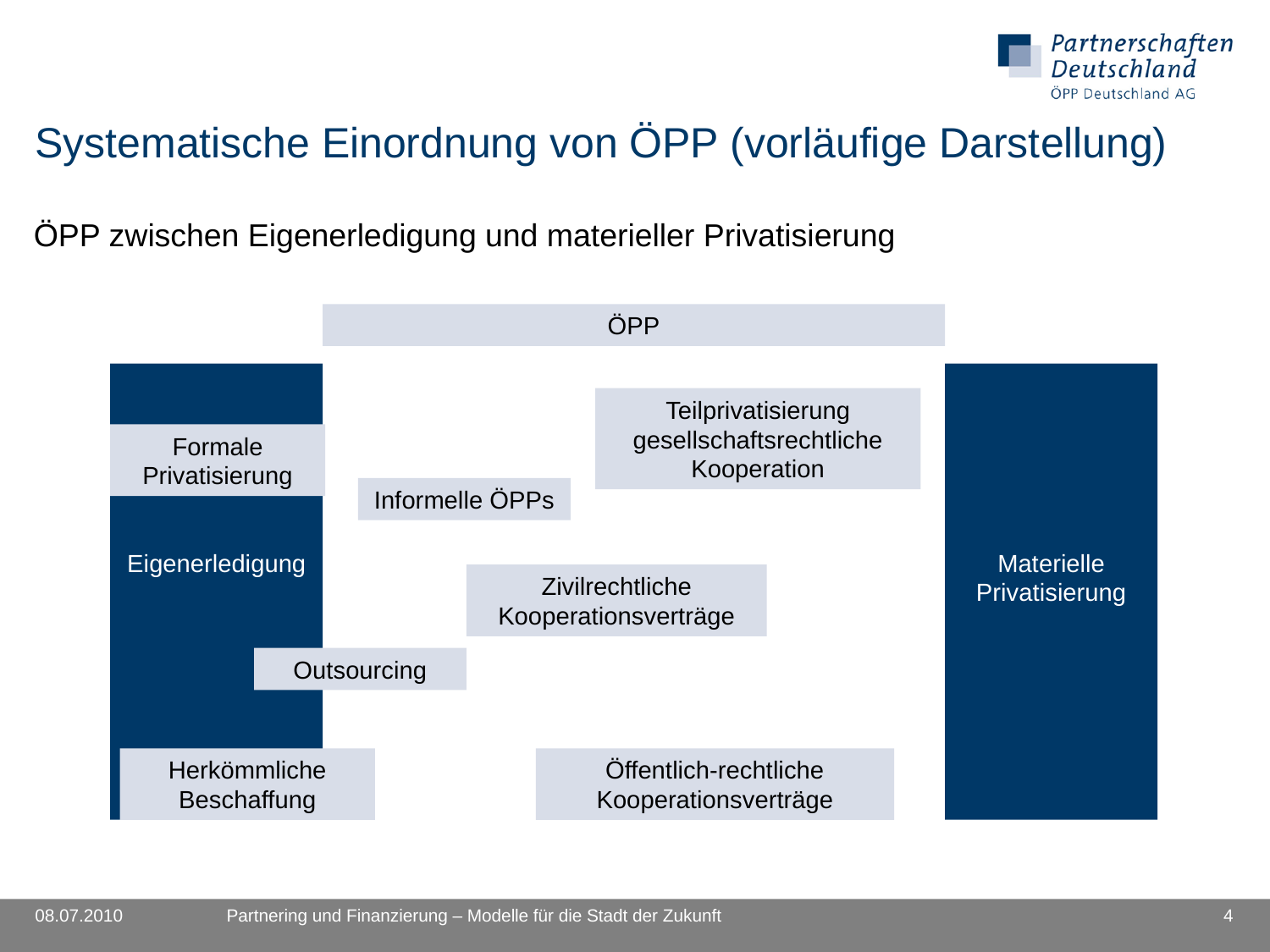

# Systematische Einordnung von ÖPP (vorläufige Darstellung)
ÖPP zwischen Eigenerledigung und materieller Privatisierung
ÖPP

Eigenerledigung

Materielle Privatisierung

Teilprivatisierung gesellschaftsrechtliche Kooperation
Formale Privatisierung
Informelle ÖPPs
Zivilrechtliche Kooperationsverträge
Outsourcing
Herkömmliche Beschaffung
Öffentlich-rechtliche Kooperationsverträge
08.07.2010
Partnering und Finanzierung – Modelle für die Stadt der Zukunft
4